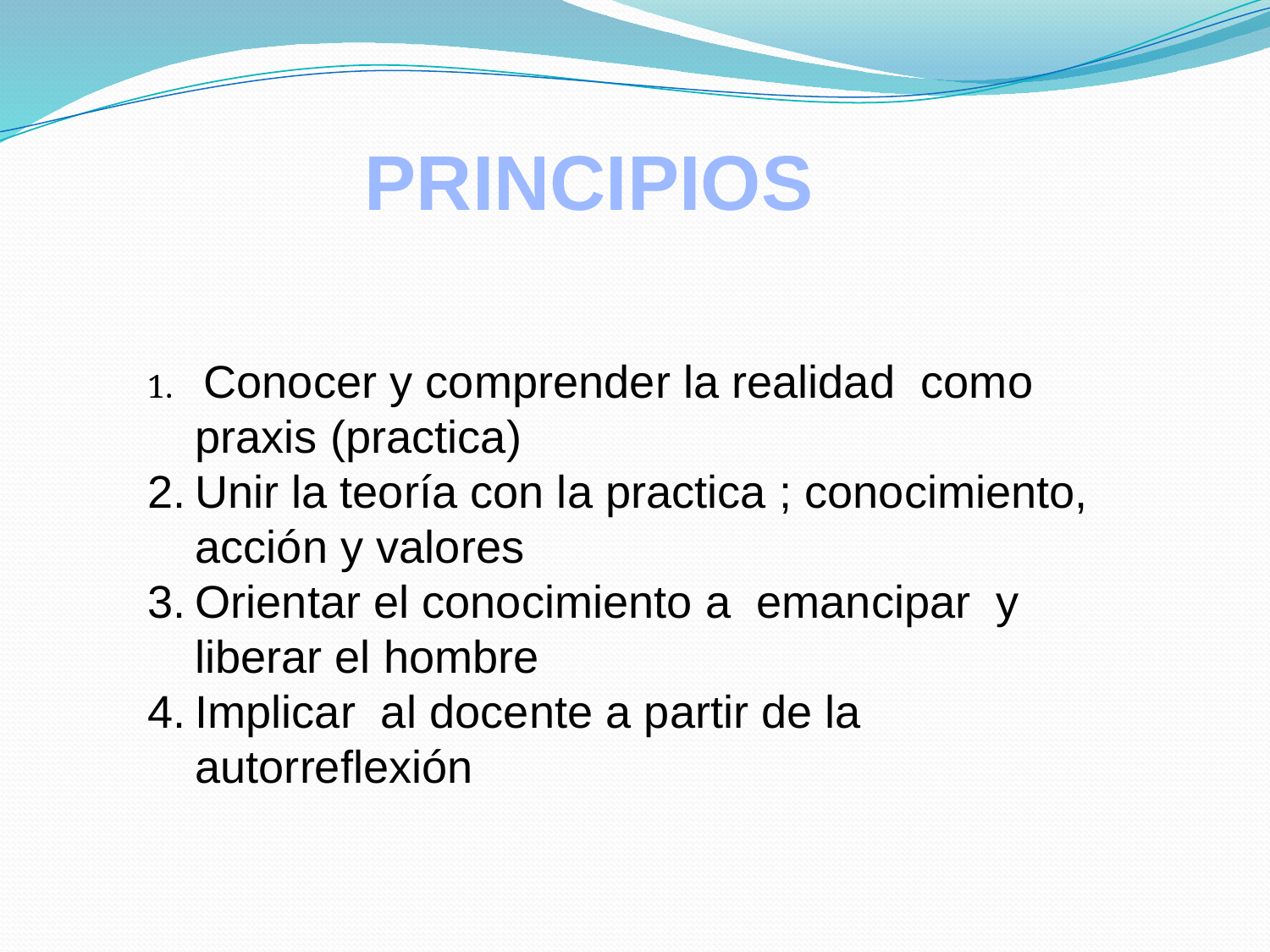

PRINCIPIOS
 Conocer y comprender la realidad  como praxis (practica)
Unir la teoría con la practica ; conocimiento, acción y valores
Orientar el conocimiento a  emancipar  y liberar el hombre
Implicar  al docente a partir de la autorreflexión